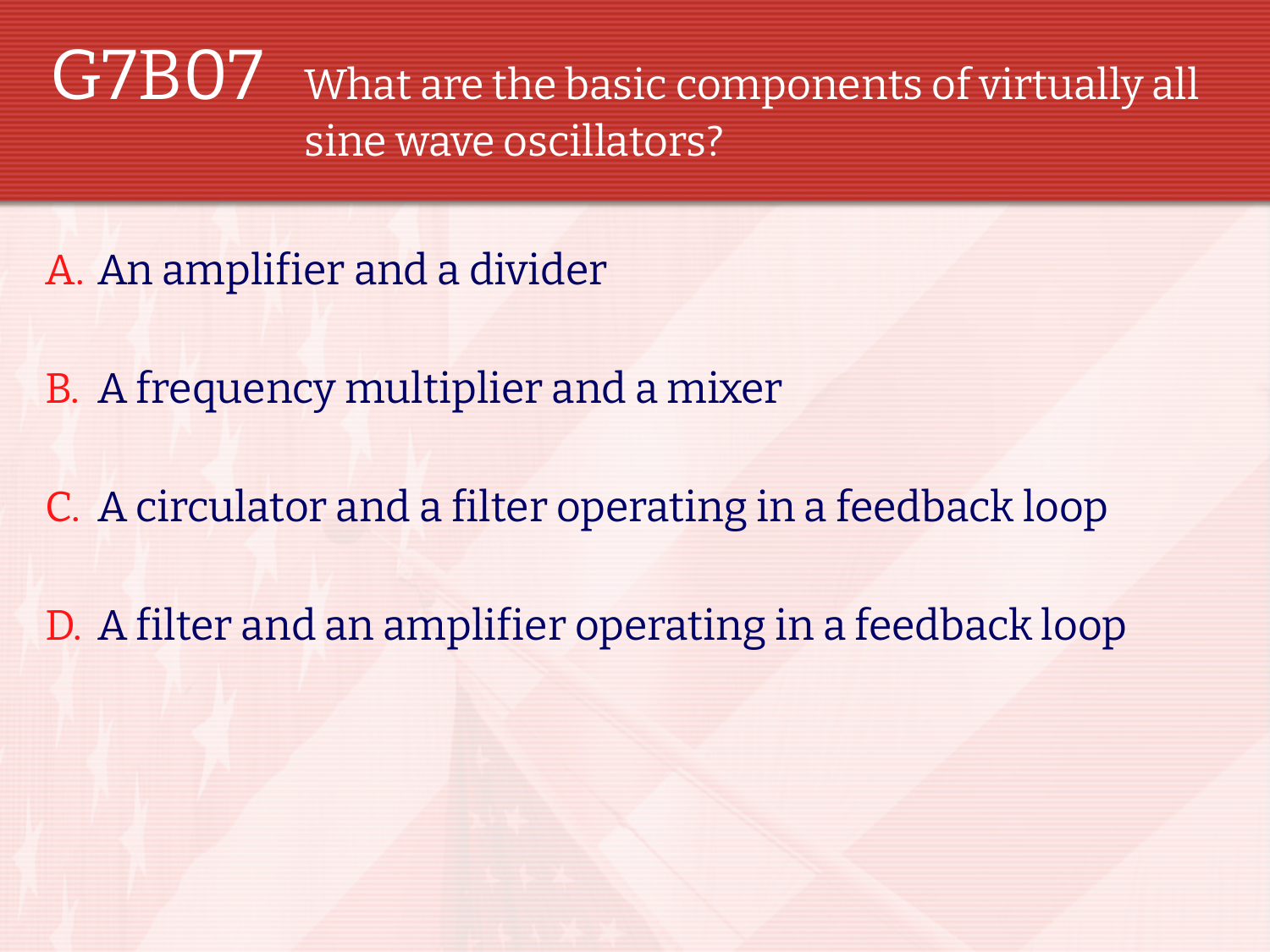

G7B07 	What are the basic components of virtually all 		sine wave oscillators?
An amplifier and a divider

A frequency multiplier and a mixer

A circulator and a filter operating in a feedback loop

A filter and an amplifier operating in a feedback loop